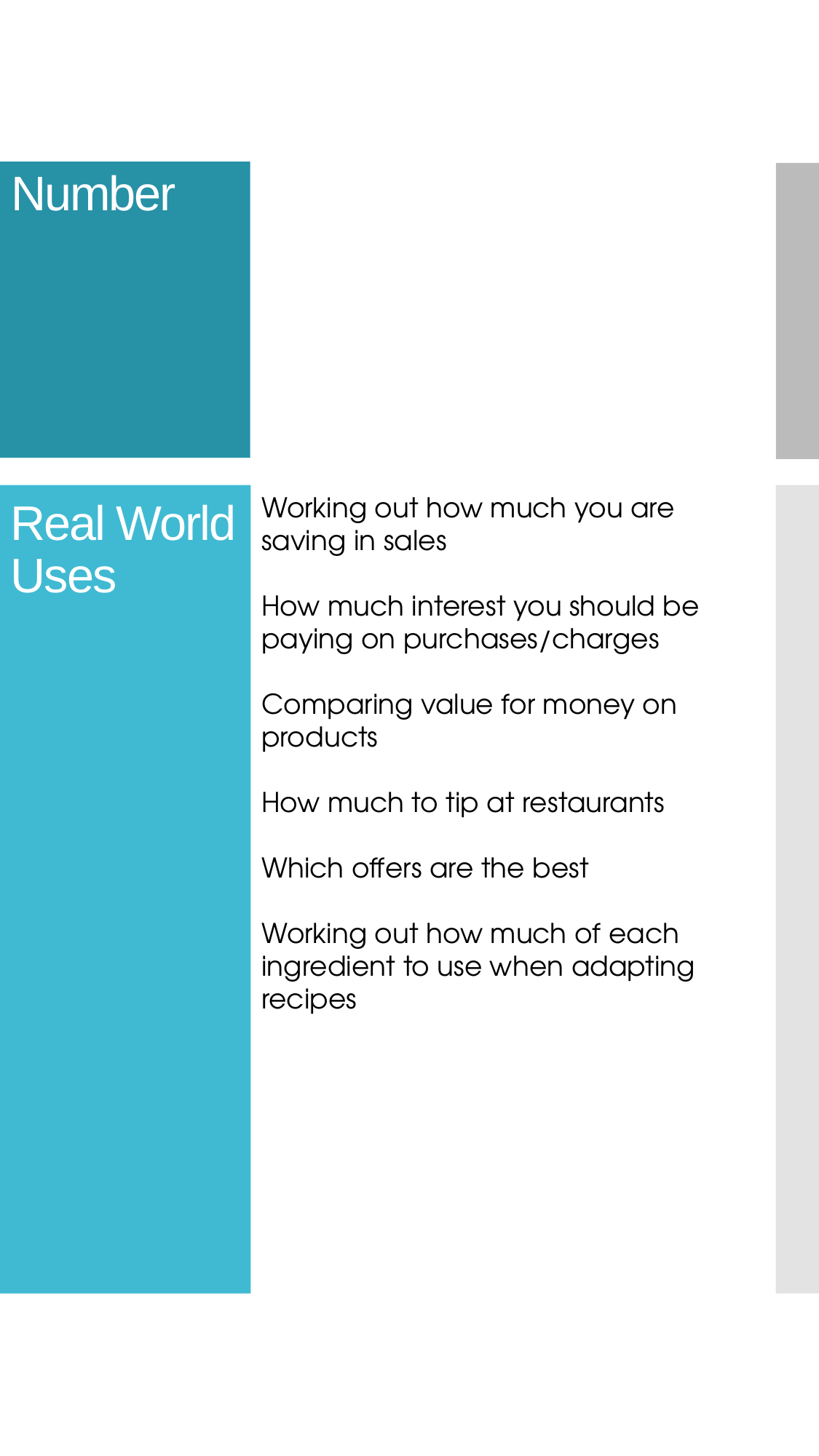

# Number

Working out how much you are saving in sales

How much interest you should be paying on purchases/charges

Comparing value for money on products

How much to tip at restaurants

Which offers are the best

Working out how much of each ingredient to use when adapting recipes

Real World Uses